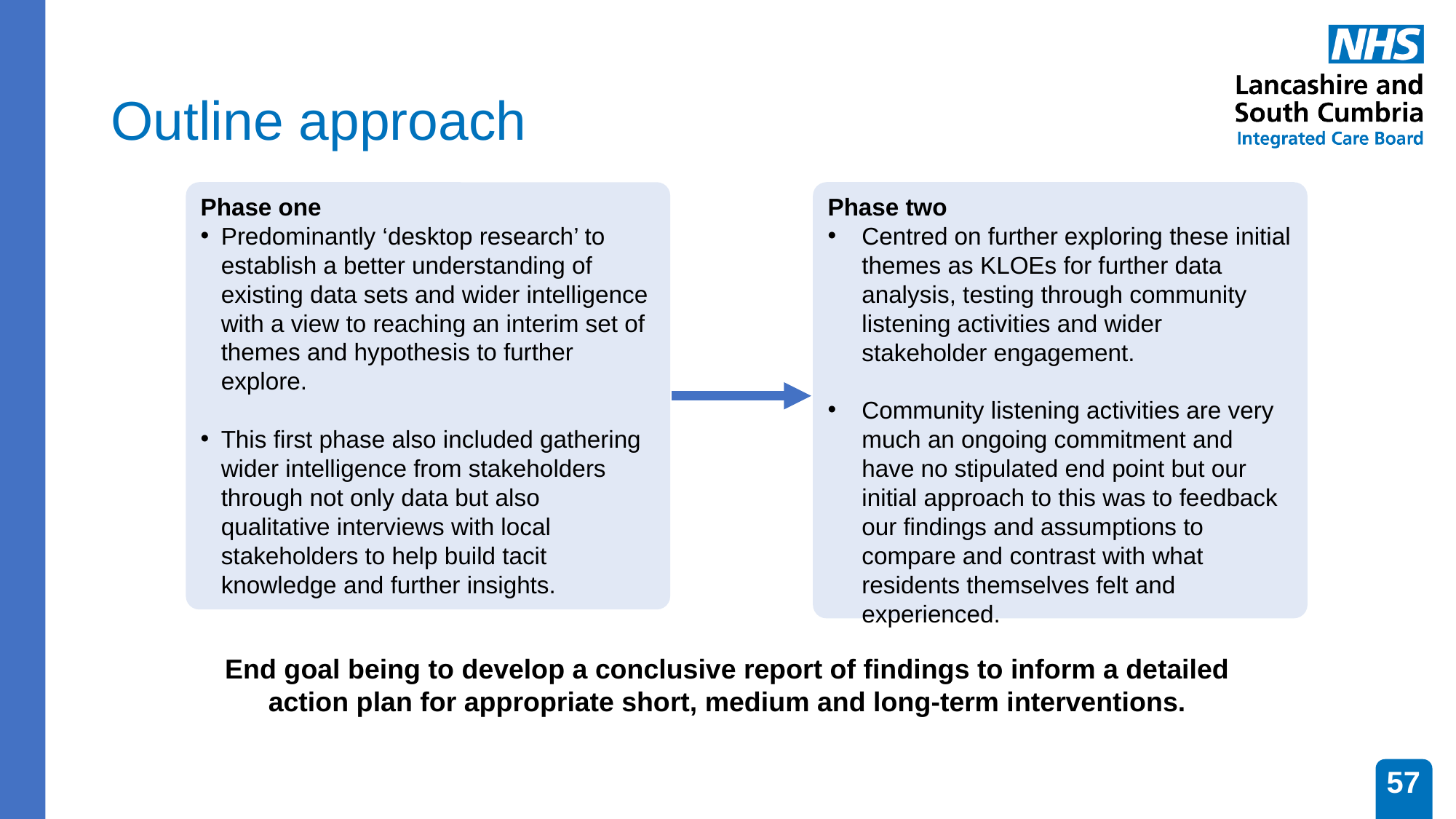

# Outline approach
Phase one
Predominantly ‘desktop research’ to establish a better understanding of existing data sets and wider intelligence with a view to reaching an interim set of themes and hypothesis to further explore.

This first phase also included gathering wider intelligence from stakeholders through not only data but also qualitative interviews with local stakeholders to help build tacit knowledge and further insights.
Phase two
Centred on further exploring these initial themes as KLOEs for further data analysis, testing through community listening activities and wider stakeholder engagement.

Community listening activities are very much an ongoing commitment and have no stipulated end point but our initial approach to this was to feedback our findings and assumptions to compare and contrast with what residents themselves felt and experienced.

End goal being to develop a conclusive report of findings to inform a detailed action plan for appropriate short, medium and long-term interventions.
57